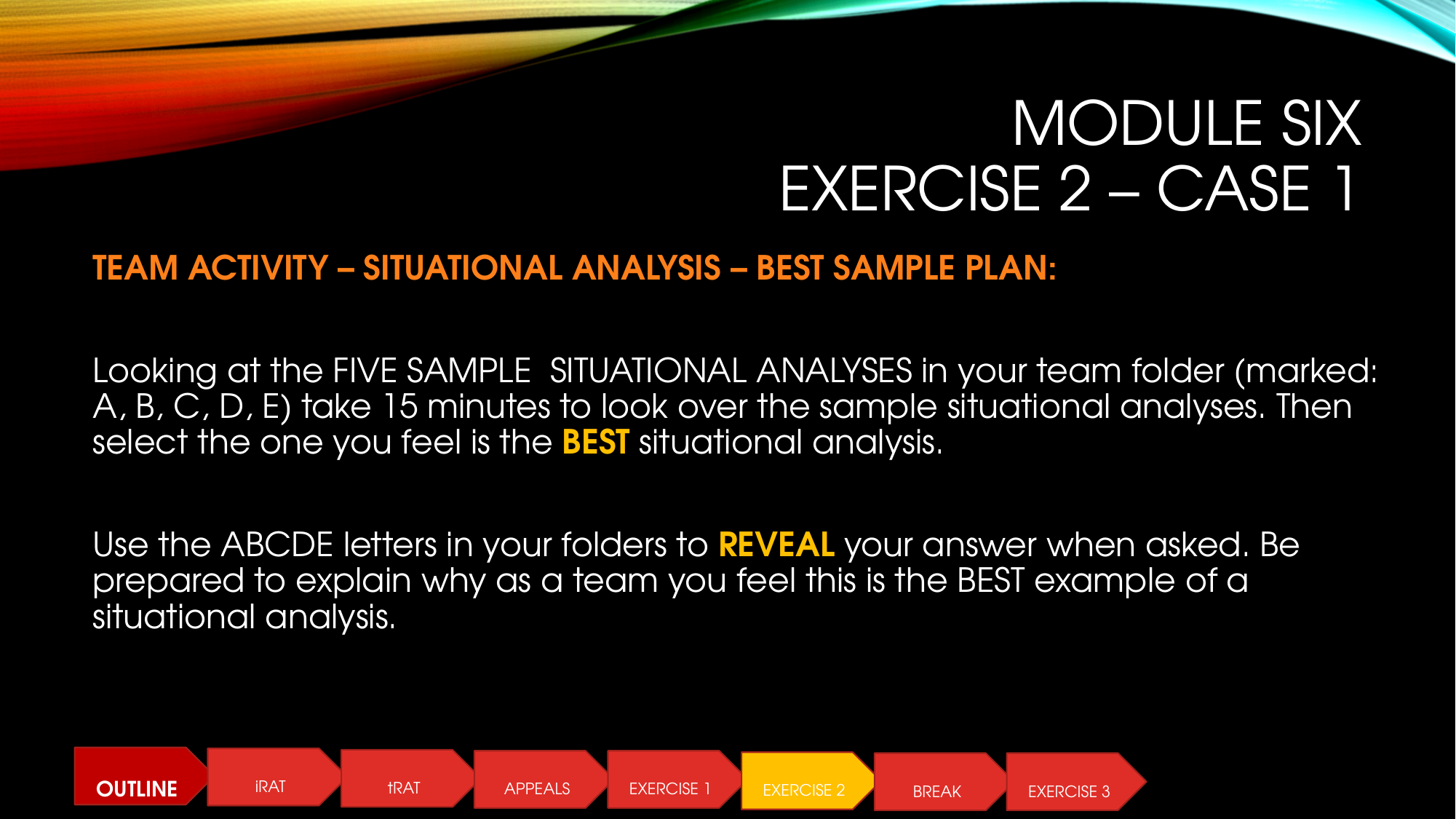

# MODULE SIX EXERCISE 2 – Case 1
TEAM ACTIVITY – SITUATIONAL ANALYSIS – BEST SAMPLE PLAN:

Looking at the FIVE SAMPLE  SITUATIONAL ANALYSES in your team folder (marked: A, B, C, D, E) take 15 minutes to look over the sample situational analyses. Then select the one you feel is the BEST situational analysis.

Use the ABCDE letters in your folders to REVEAL your answer when asked. Be prepared to explain why as a team you feel this is the BEST example of a situational analysis.

OUTLINE
iRAT
tRAT
APPEALS
EXERCISE 1
EXERCISE 2
BREAK
EXERCISE 3